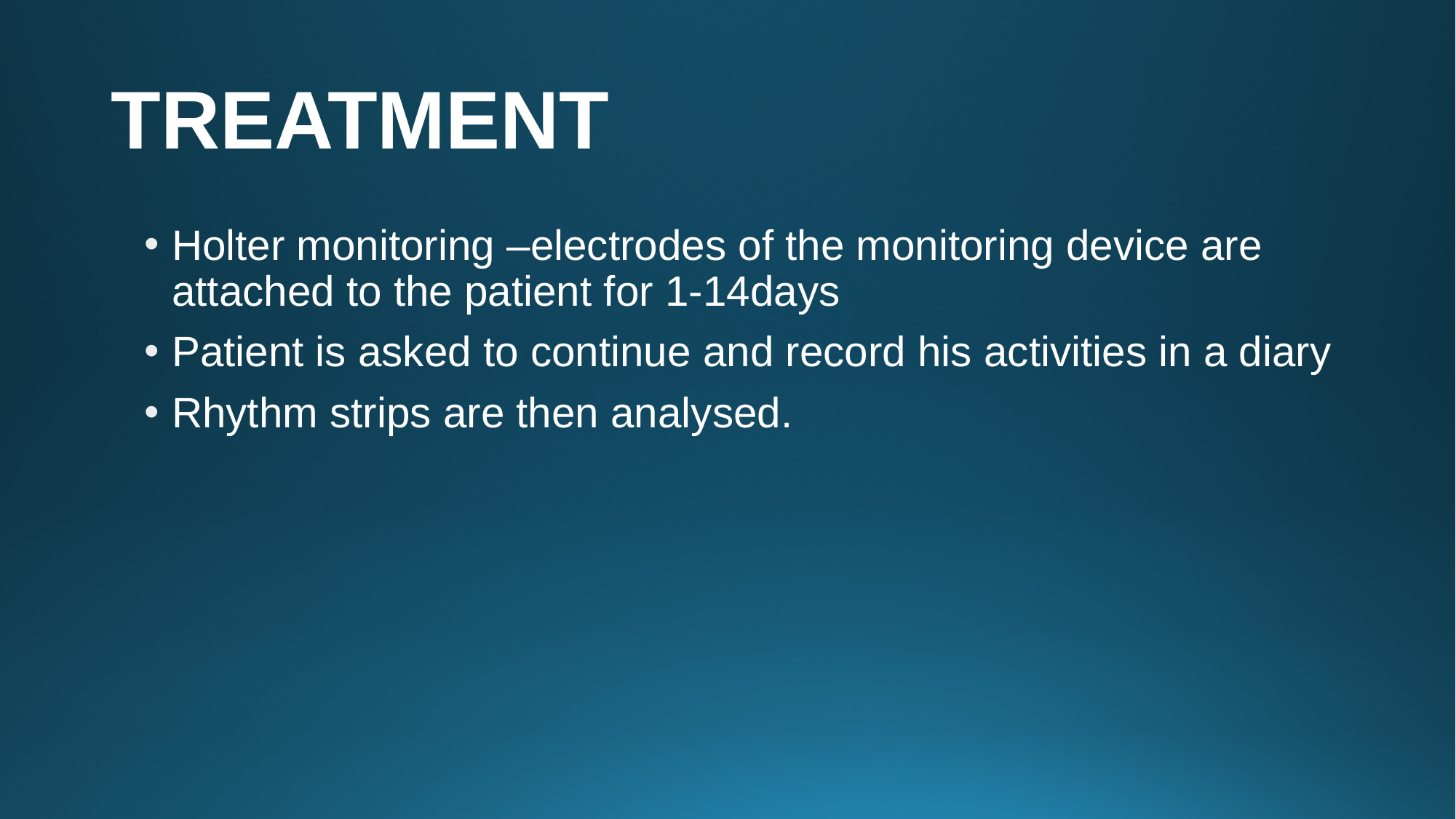

# TREATMENT
Holter monitoring –electrodes of the monitoring device are attached to the patient for 1-14days
Patient is asked to continue and record his activities in a diary
Rhythm strips are then analysed.